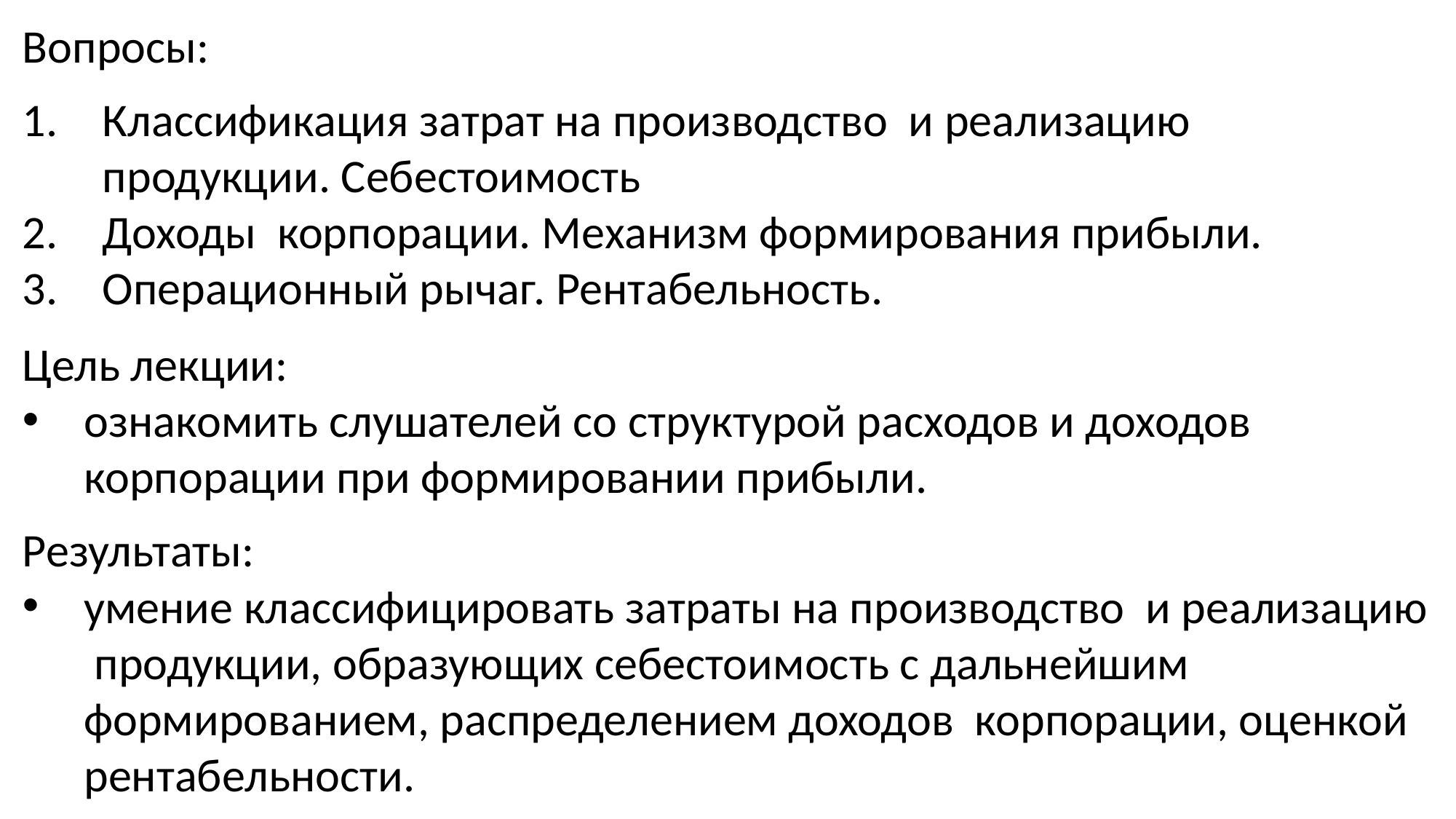

Вопросы:

Классификация затрат на производство  и реализацию  продукции. Себестоимость
Доходы  корпорации. Механизм формирования прибыли.
Операционный рычаг. Рентабельность.

Цель лекции:
ознакомить слушателей со структурой расходов и доходов корпорации при формировании прибыли.

Результаты:
умение классифицировать затраты на производство  и реализацию  продукции, образующих себестоимость с дальнейшим формированием, распределением доходов  корпорации, оценкой рентабельности.